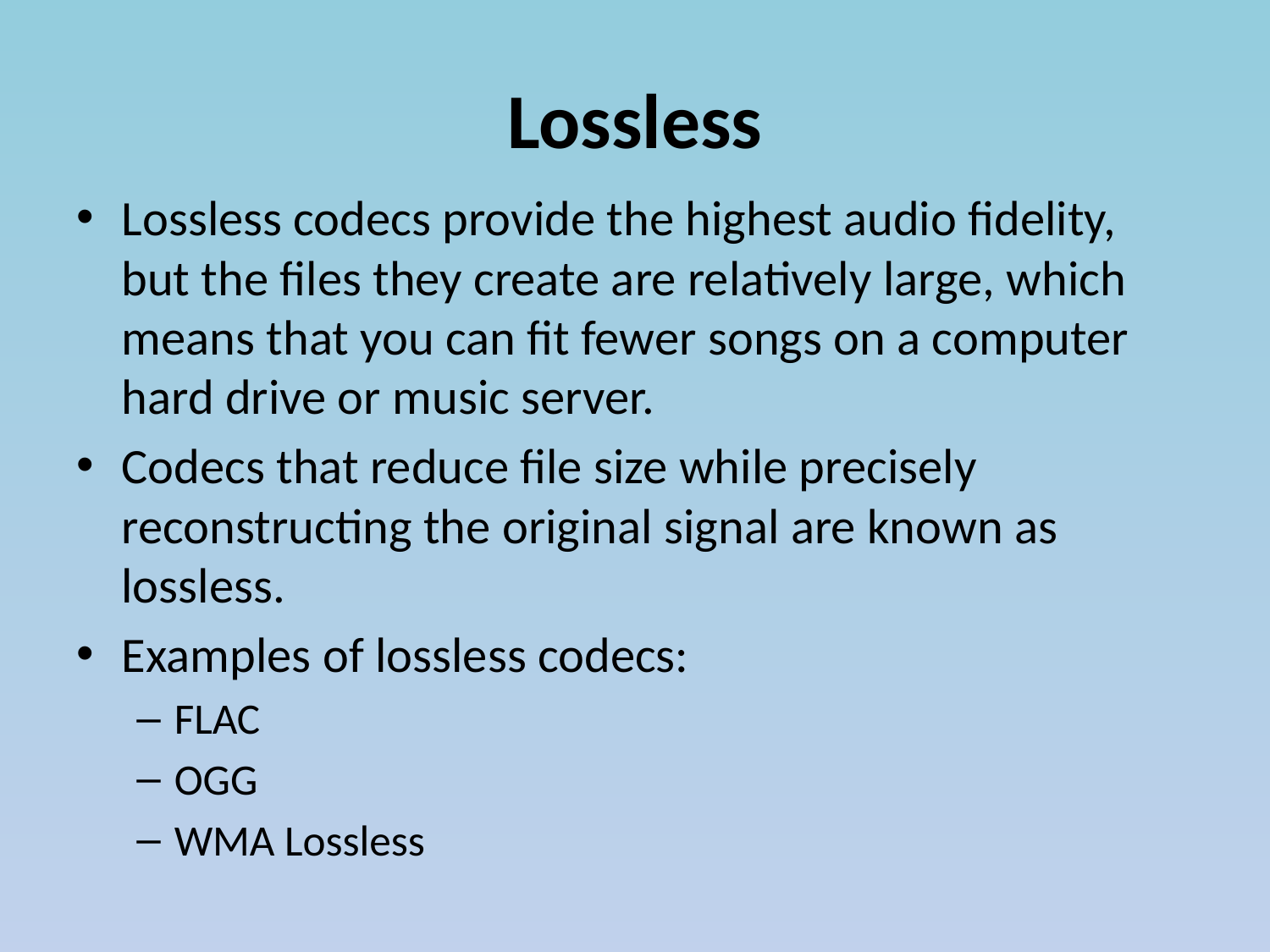

# Lossless
Lossless codecs provide the highest audio fidelity, but the files they create are relatively large, which means that you can fit fewer songs on a computer hard drive or music server.
Codecs that reduce file size while precisely reconstructing the original signal are known as lossless.
Examples of lossless codecs:
FLAC
OGG
WMA Lossless